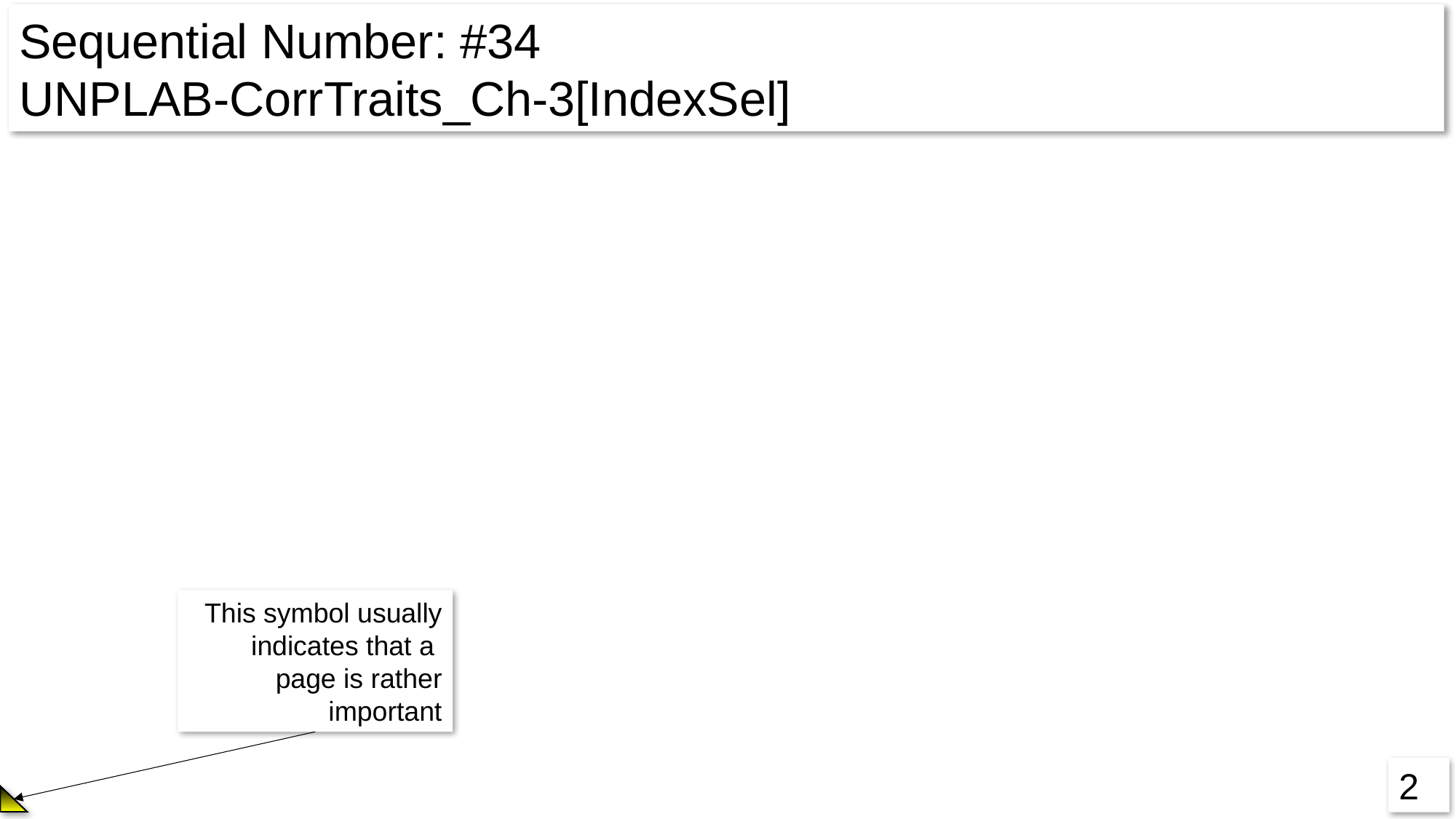

Sequential Number: #34
UNPLAB-CorrTraits_Ch-3[IndexSel]
This symbol usually indicates that a  page is rather important
2